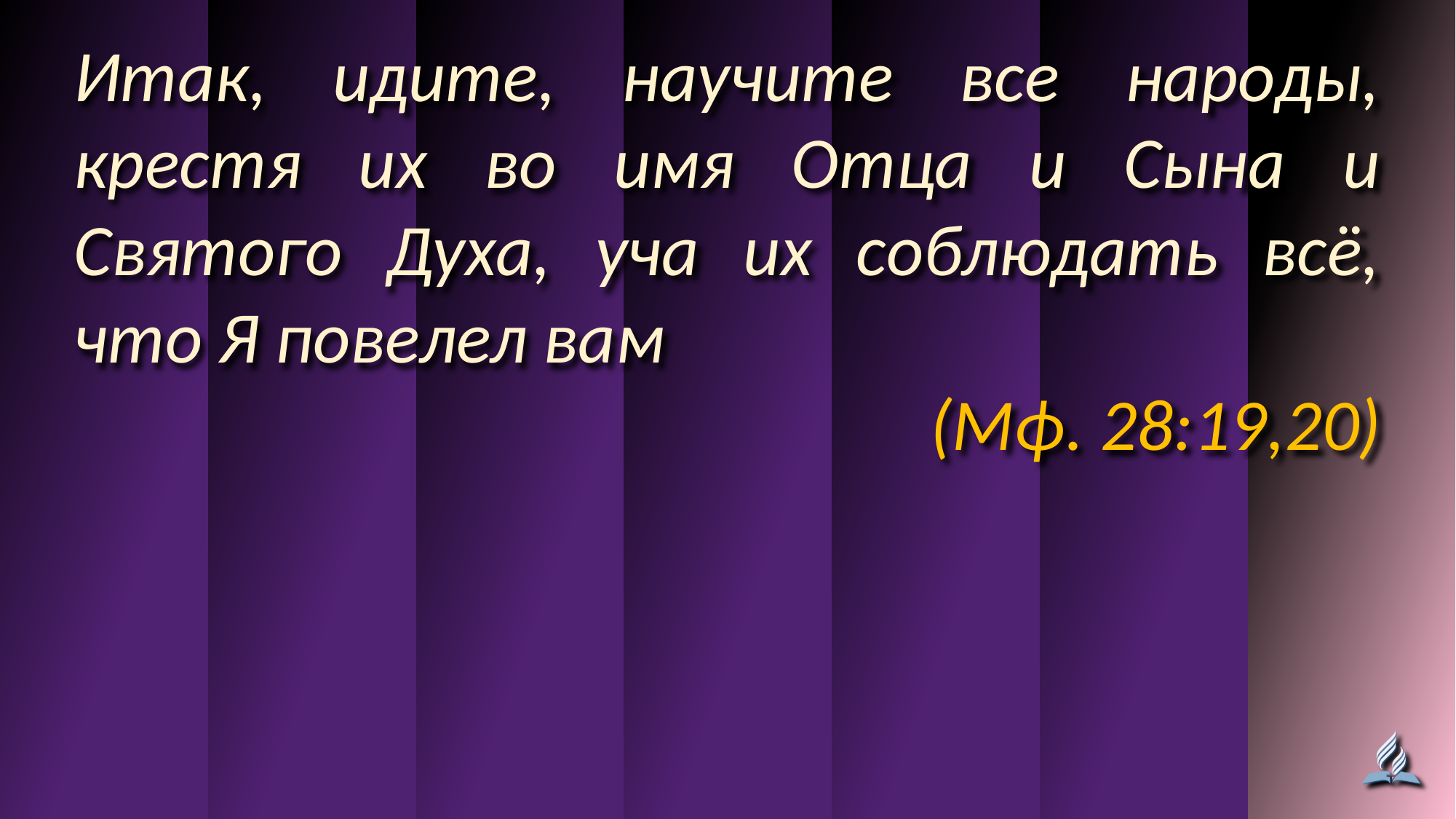

Итак, идите, научите все народы, крестя их во имя Отца и Сына и Святого Духа, уча их соблюдать всё, что Я повелел вам
(Мф. 28:19,20)